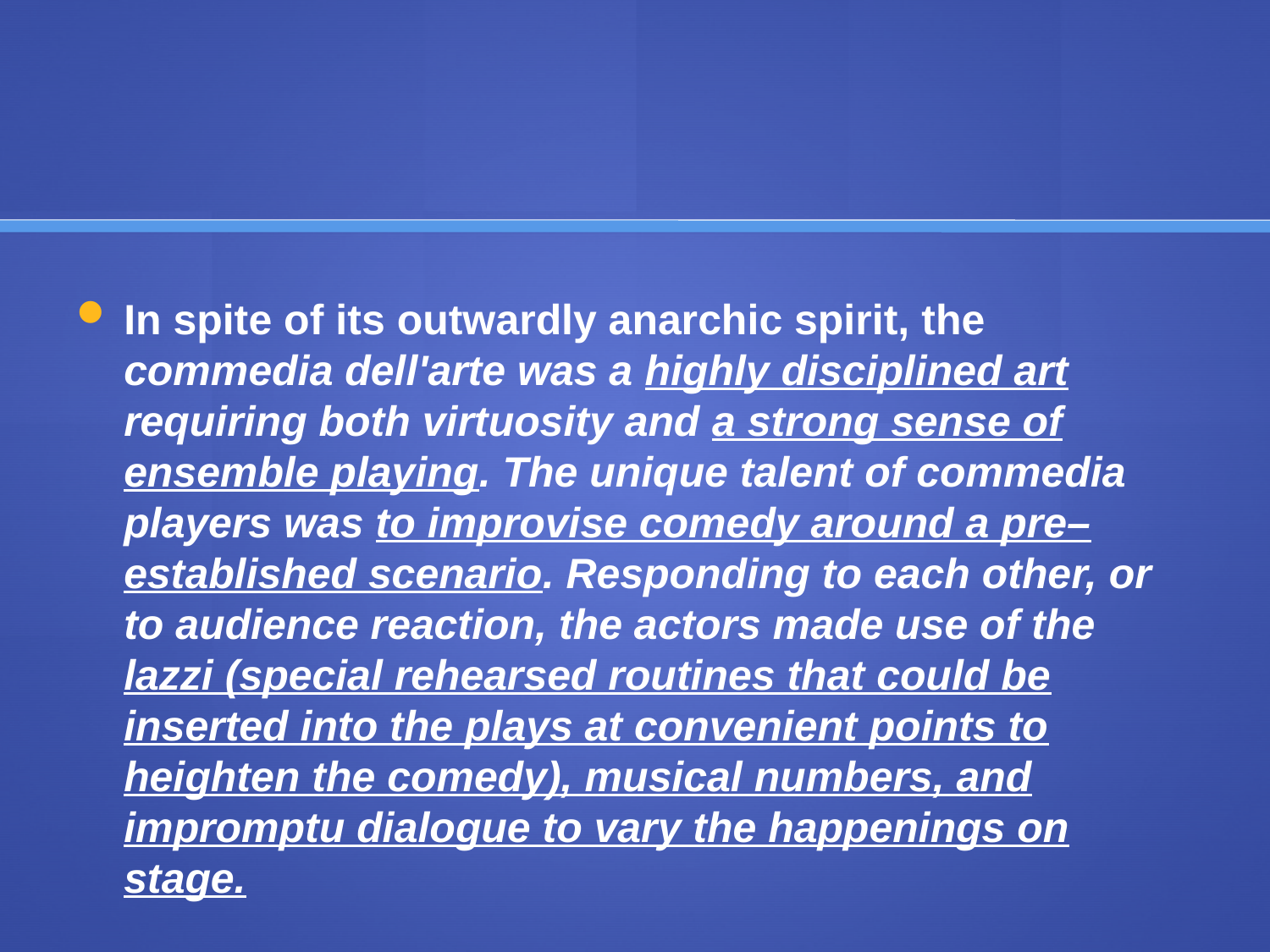

#
In spite of its outwardly anarchic spirit, the commedia dell'arte was a highly disciplined art requiring both virtuosity and a strong sense of ensemble playing. The unique talent of commedia players was to improvise comedy around a pre–established scenario. Responding to each other, or to audience reaction, the actors made use of the lazzi (special rehearsed routines that could be inserted into the plays at convenient points to heighten the comedy), musical numbers, and impromptu dialogue to vary the happenings on stage.